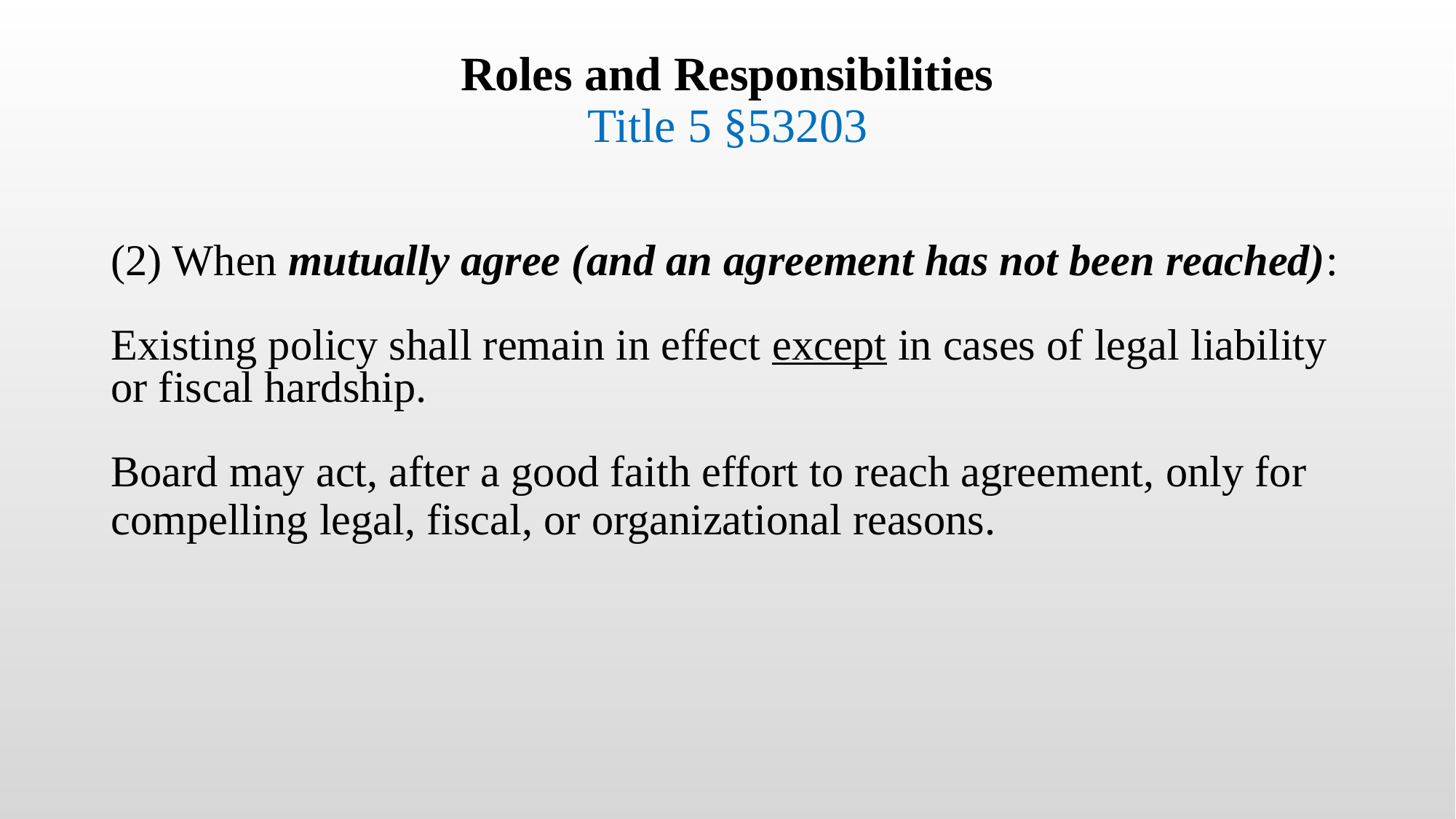

# Roles and Responsibilities Title 5 §53203

(2) When mutually agree (and an agreement has not been reached):

Existing policy shall remain in effect except in cases of legal liability or fiscal hardship.

Board may act, after a good faith effort to reach agreement, only for compelling legal, fiscal, or organizational reasons.